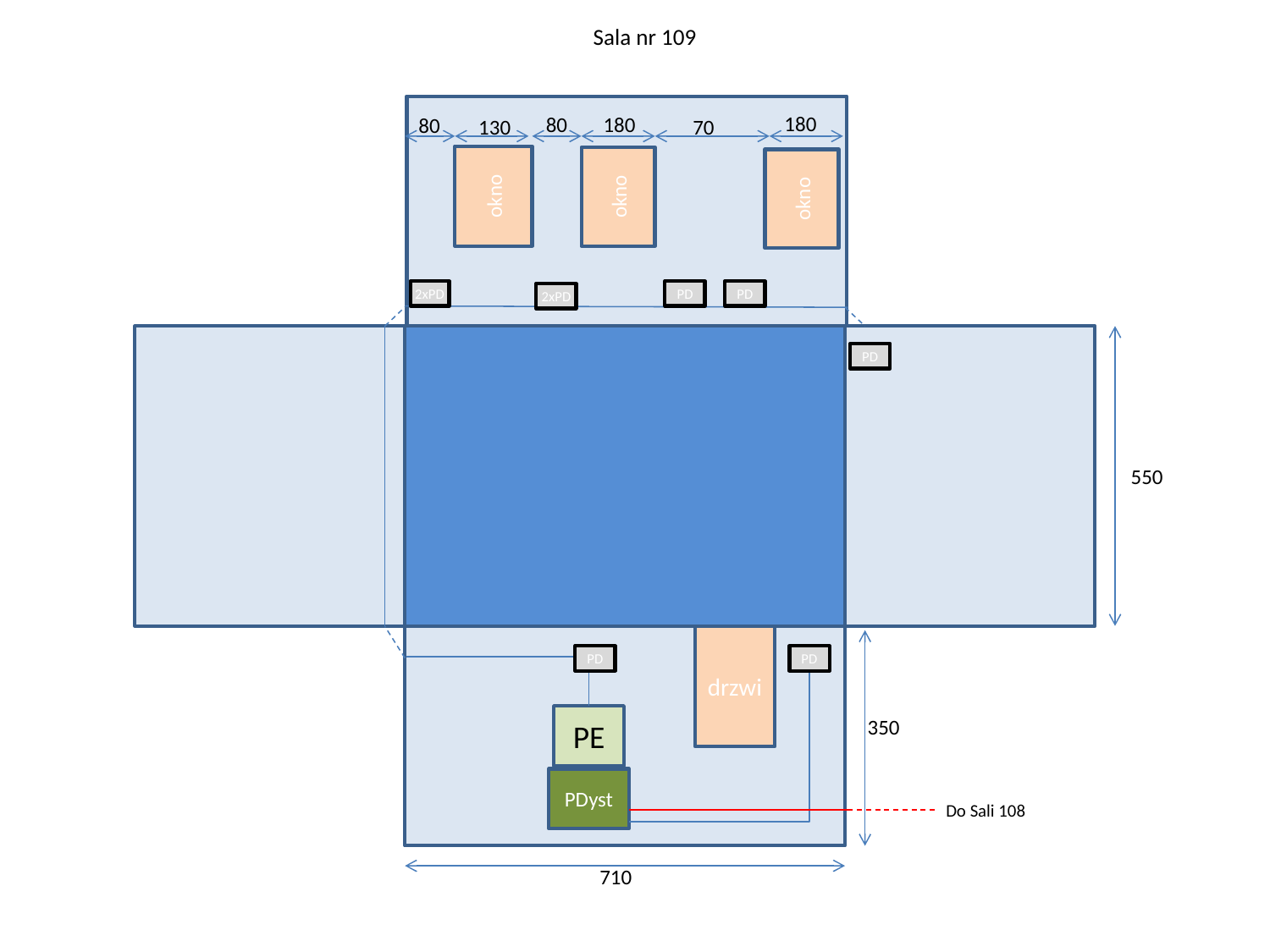

Sala nr 109

180
80
180
80
70
130
okno
okno
okno
2xPD
PD
PD
2xPD

PD
550

drzwi
PD
PD
PE
350
PDyst
Do Sali 108
710